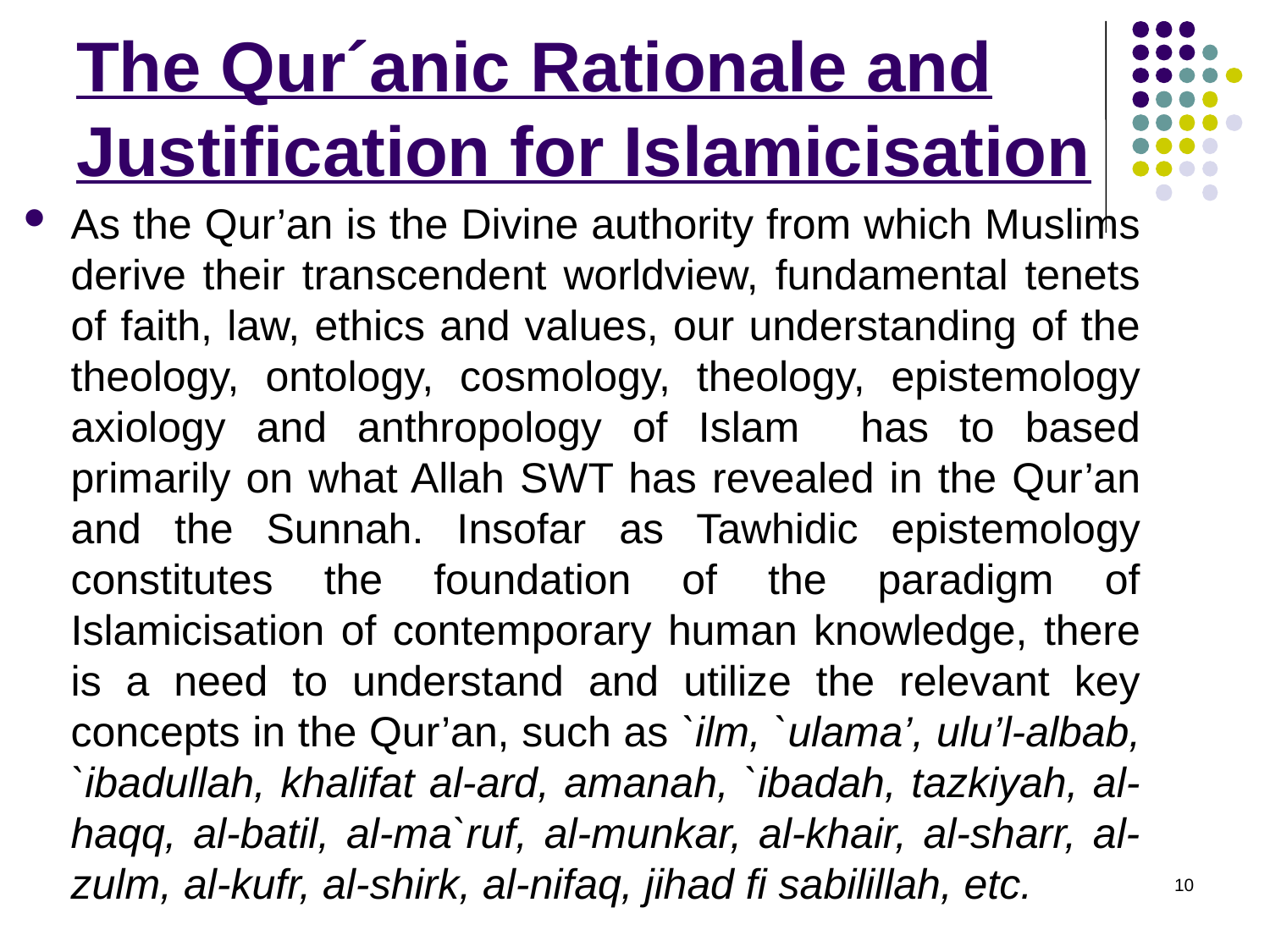

# The Qur´anic Rationale and Justification for Islamicisation
As the Qur’an is the Divine authority from which Muslims derive their transcendent worldview, fundamental tenets of faith, law, ethics and values, our understanding of the theology, ontology, cosmology, theology, epistemology axiology and anthropology of Islam  has to based primarily on what Allah SWT has revealed in the Qur’an and the Sunnah. Insofar as Tawhidic epistemology constitutes the foundation of the paradigm of Islamicisation of contemporary human knowledge, there is a need to understand and utilize the relevant key concepts in the Qur’an, such as `ilm, `ulama’, ulu’l-albab, `ibadullah, khalifat al-ard, amanah, `ibadah, tazkiyah, al-haqq, al-batil, al-ma`ruf, al-munkar, al-khair, al-sharr, al-zulm, al-kufr, al-shirk, al-nifaq, jihad fi sabilillah, etc.
10